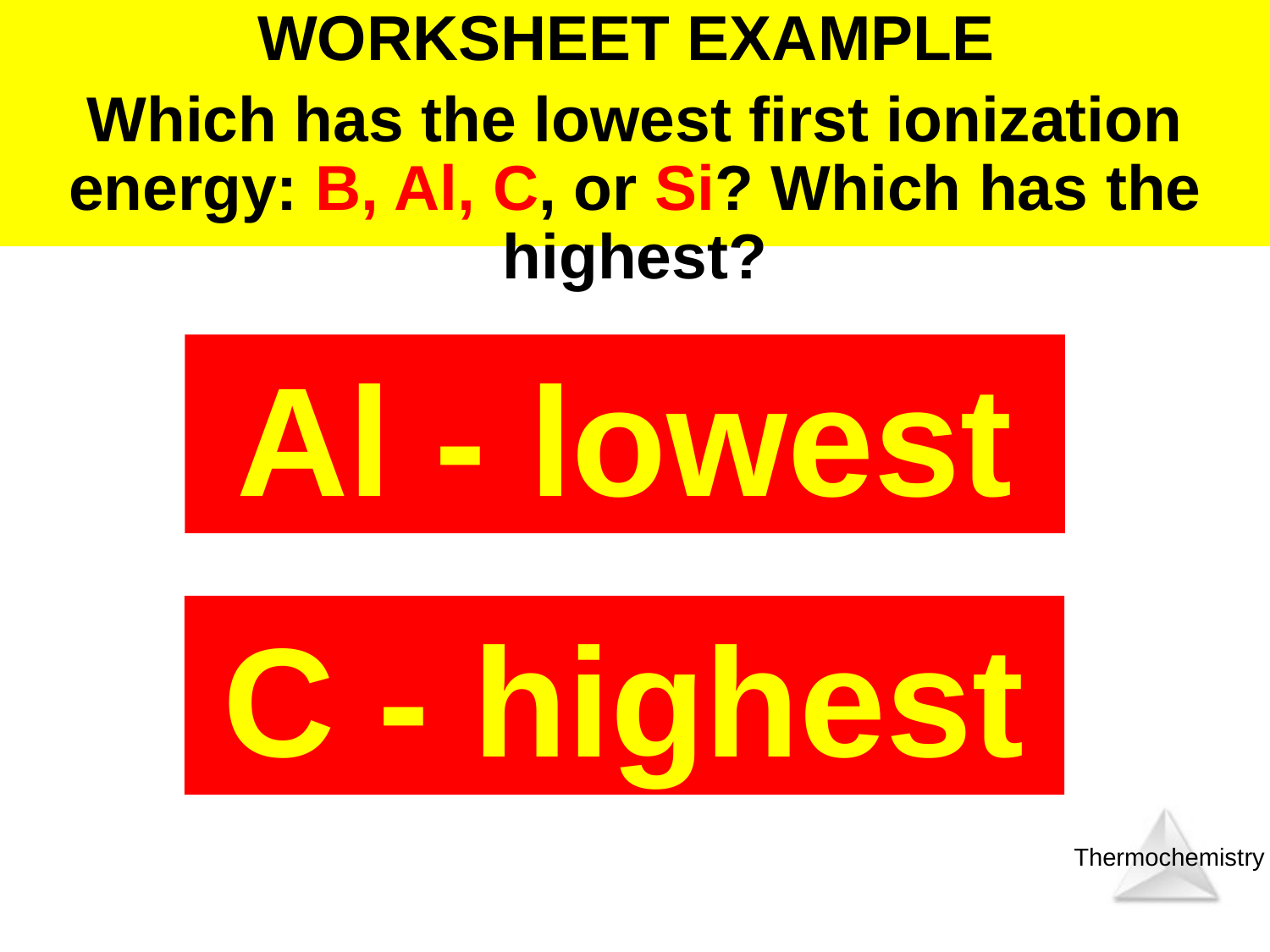

WORKSHEET EXAMPLE
Which has the lowest first ionization energy: B, Al, C, or Si? Which has the highest?
Al - lowest
C - highest